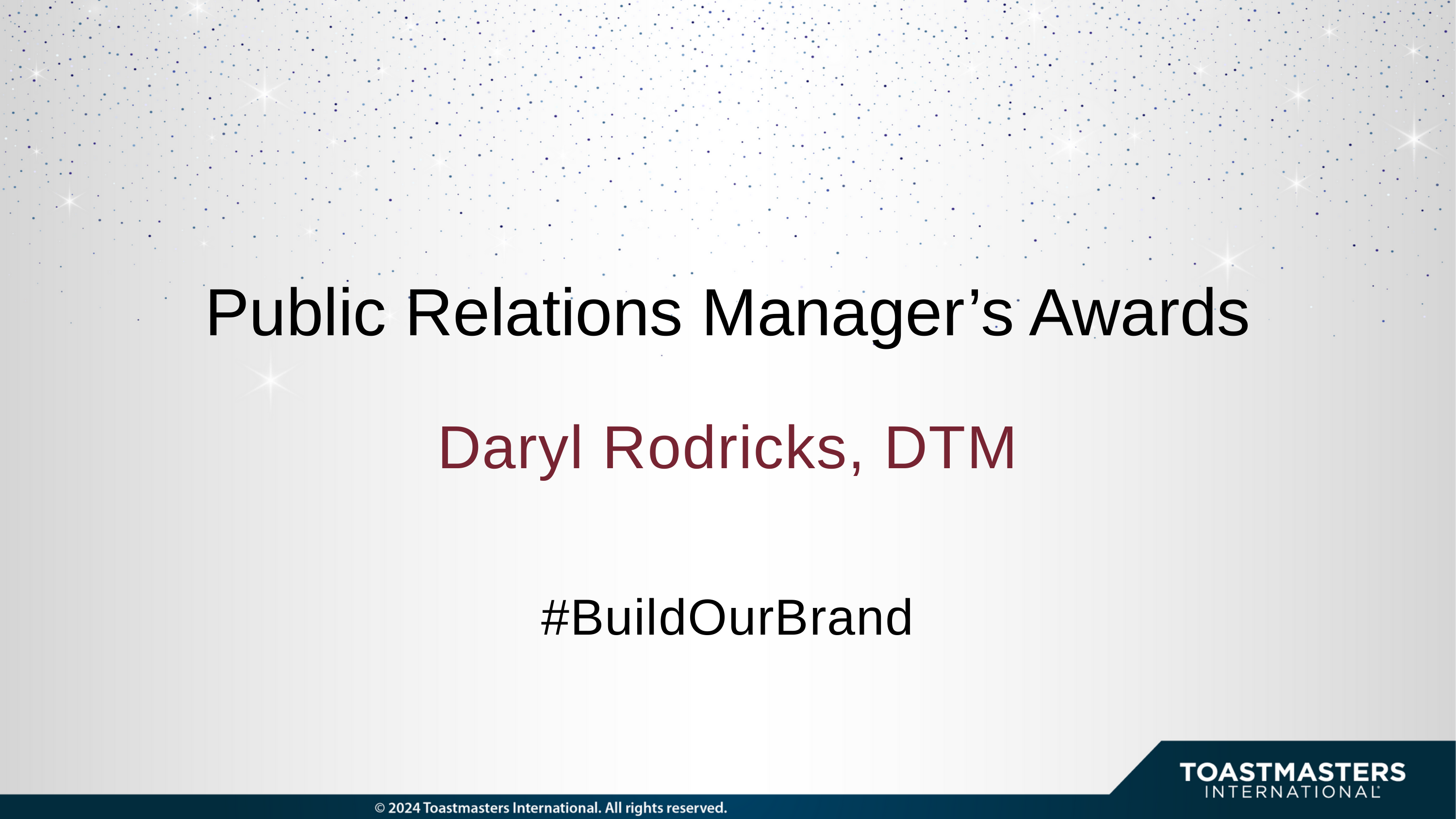

Public Relations Manager’s Awards
Daryl Rodricks, DTM
#BuildOurBrand